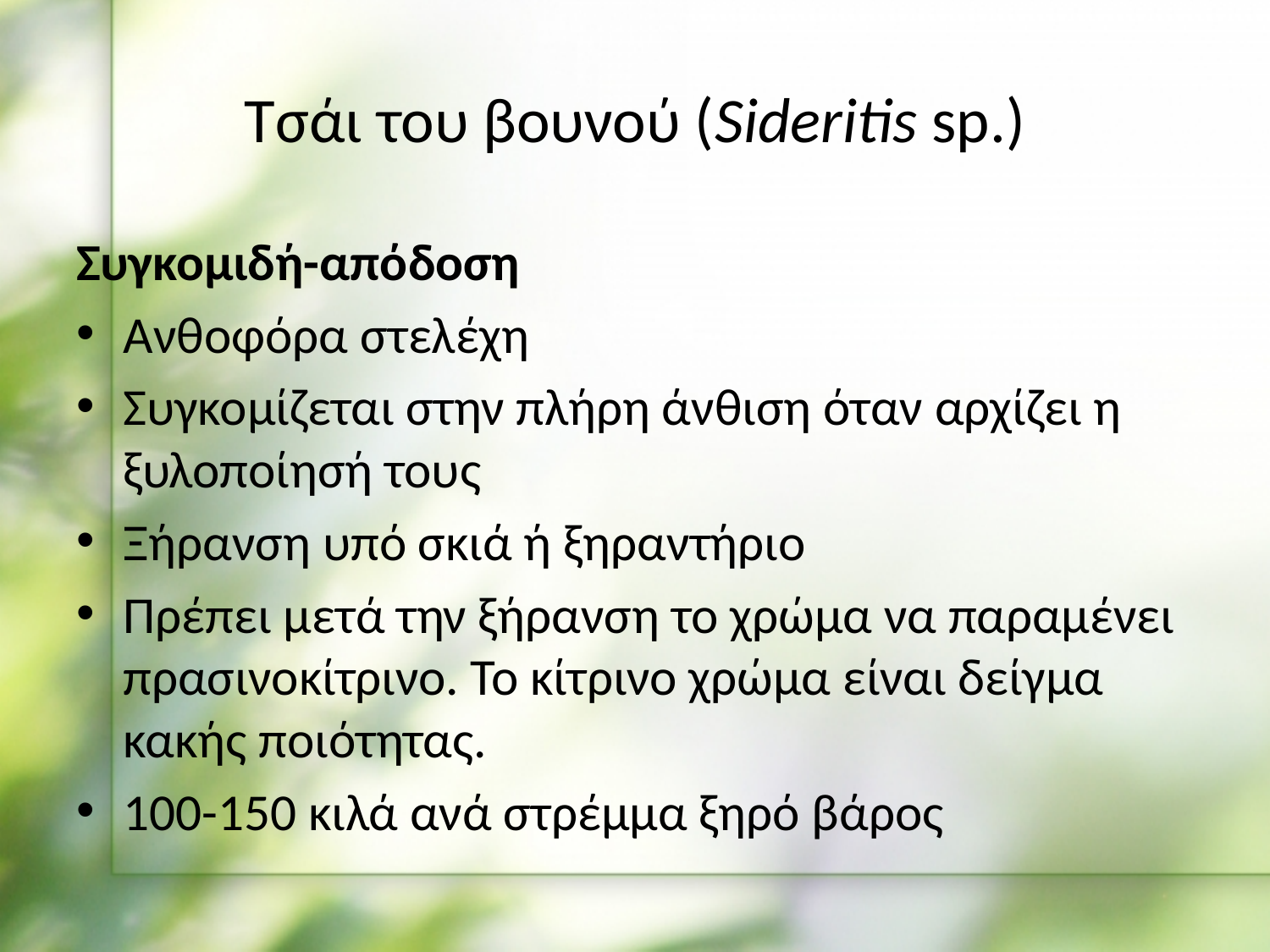

# Τσάι του βουνού (Sideritis sp.)
Συγκομιδή-απόδοση
Ανθοφόρα στελέχη
Συγκομίζεται στην πλήρη άνθιση όταν αρχίζει η ξυλοποίησή τους
Ξήρανση υπό σκιά ή ξηραντήριο
Πρέπει μετά την ξήρανση το χρώμα να παραμένει πρασινοκίτρινο. Το κίτρινο χρώμα είναι δείγμα κακής ποιότητας.
100-150 κιλά ανά στρέμμα ξηρό βάρος